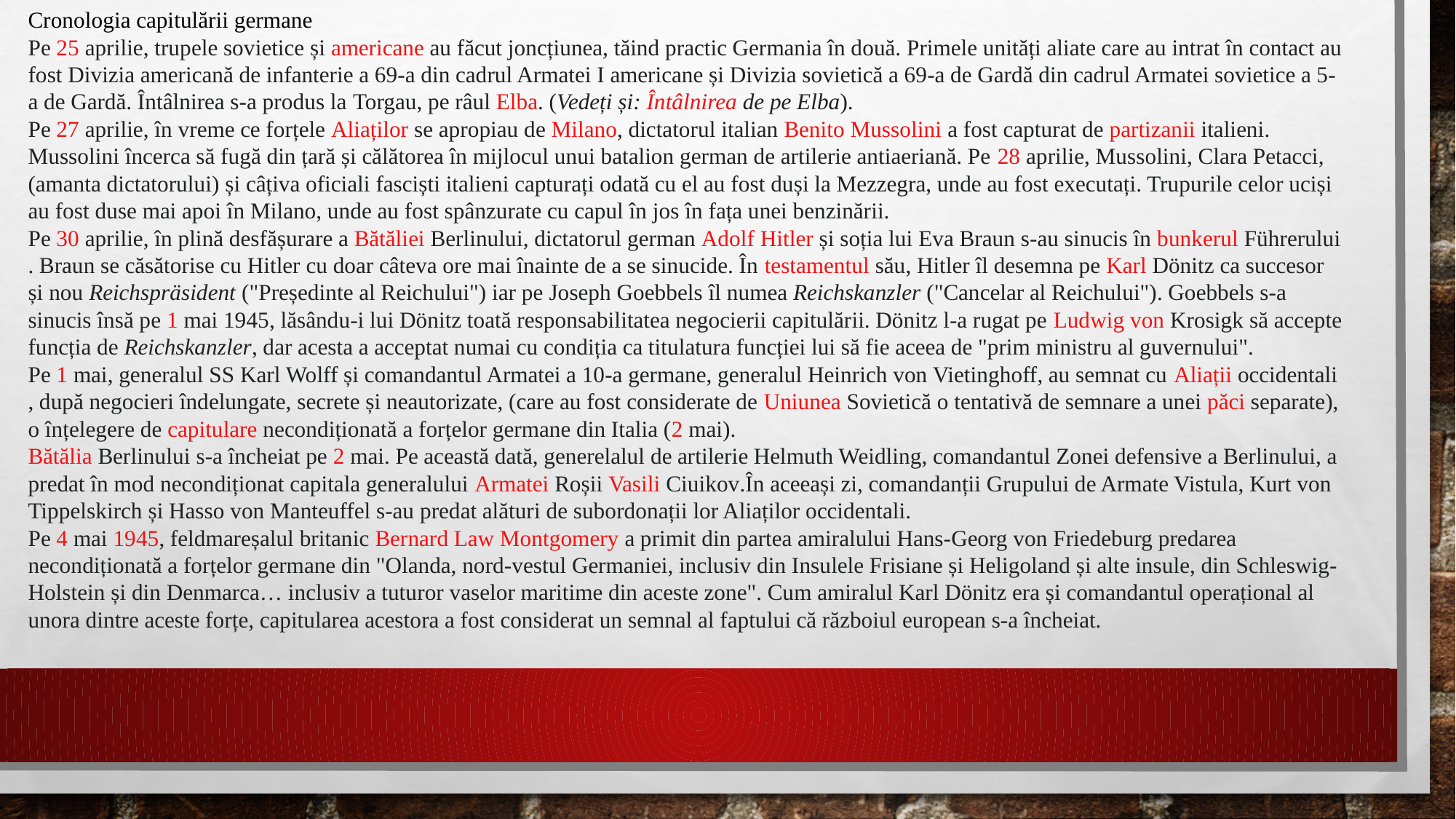

Cronologia capitulării germane
Pe 25 aprilie, trupele sovietice și americane au făcut joncțiunea, tăind practic Germania în două. Primele unități aliate care au intrat în contact au fost Divizia americană de infanterie a 69-a din cadrul Armatei I americane și Divizia sovietică a 69-a de Gardă din cadrul Armatei sovietice a 5-a de Gardă. Întâlnirea s-a produs la Torgau, pe râul Elba. (Vedeți și: Întâlnirea de pe Elba).
Pe 27 aprilie, în vreme ce forțele Aliaților se apropiau de Milano, dictatorul italian Benito Mussolini a fost capturat de partizanii italieni. Mussolini încerca să fugă din țară și călătorea în mijlocul unui batalion german de artilerie antiaeriană. Pe 28 aprilie, Mussolini, Clara Petacci, (amanta dictatorului) și câțiva oficiali fasciști italieni capturați odată cu el au fost duși la Mezzegra, unde au fost executați. Trupurile celor uciși au fost duse mai apoi în Milano, unde au fost spânzurate cu capul în jos în fața unei benzinării.
Pe 30 aprilie, în plină desfășurare a Bătăliei Berlinului, dictatorul german Adolf Hitler și soția lui Eva Braun s-au sinucis în bunkerul Führerului. Braun se căsătorise cu Hitler cu doar câteva ore mai înainte de a se sinucide. În testamentul său, Hitler îl desemna pe Karl Dönitz ca succesor și nou Reichspräsident ("Președinte al Reichului") iar pe Joseph Goebbels îl numea Reichskanzler ("Cancelar al Reichului"). Goebbels s-a sinucis însă pe 1 mai 1945, lăsându-i lui Dönitz toată responsabilitatea negocierii capitulării. Dönitz l-a rugat pe Ludwig von Krosigk să accepte funcția de Reichskanzler, dar acesta a acceptat numai cu condiția ca titulatura funcției lui să fie aceea de "prim ministru al guvernului".
Pe 1 mai, generalul SS Karl Wolff și comandantul Armatei a 10-a germane, generalul Heinrich von Vietinghoff, au semnat cu Aliații occidentali, după negocieri îndelungate, secrete și neautorizate, (care au fost considerate de Uniunea Sovietică o tentativă de semnare a unei păci separate), o înțelegere de capitulare necondiționată a forțelor germane din Italia (2 mai).
Bătălia Berlinului s-a încheiat pe 2 mai. Pe această dată, generelalul de artilerie Helmuth Weidling, comandantul Zonei defensive a Berlinului, a predat în mod necondiționat capitala generalului Armatei Roșii Vasili Ciuikov.În aceeași zi, comandanții Grupului de Armate Vistula, Kurt von Tippelskirch și Hasso von Manteuffel s-au predat alături de subordonații lor Aliaților occidentali.
Pe 4 mai 1945, feldmareșalul britanic Bernard Law Montgomery a primit din partea amiralului Hans-Georg von Friedeburg predarea necondiționată a forțelor germane din "Olanda, nord-vestul Germaniei, inclusiv din Insulele Frisiane și Heligoland și alte insule, din Schleswig-Holstein și din Denmarca… inclusiv a tuturor vaselor maritime din aceste zone". Cum amiralul Karl Dönitz era și comandantul operațional al unora dintre aceste forțe, capitularea acestora a fost considerat un semnal al faptului că războiul european s-a încheiat.